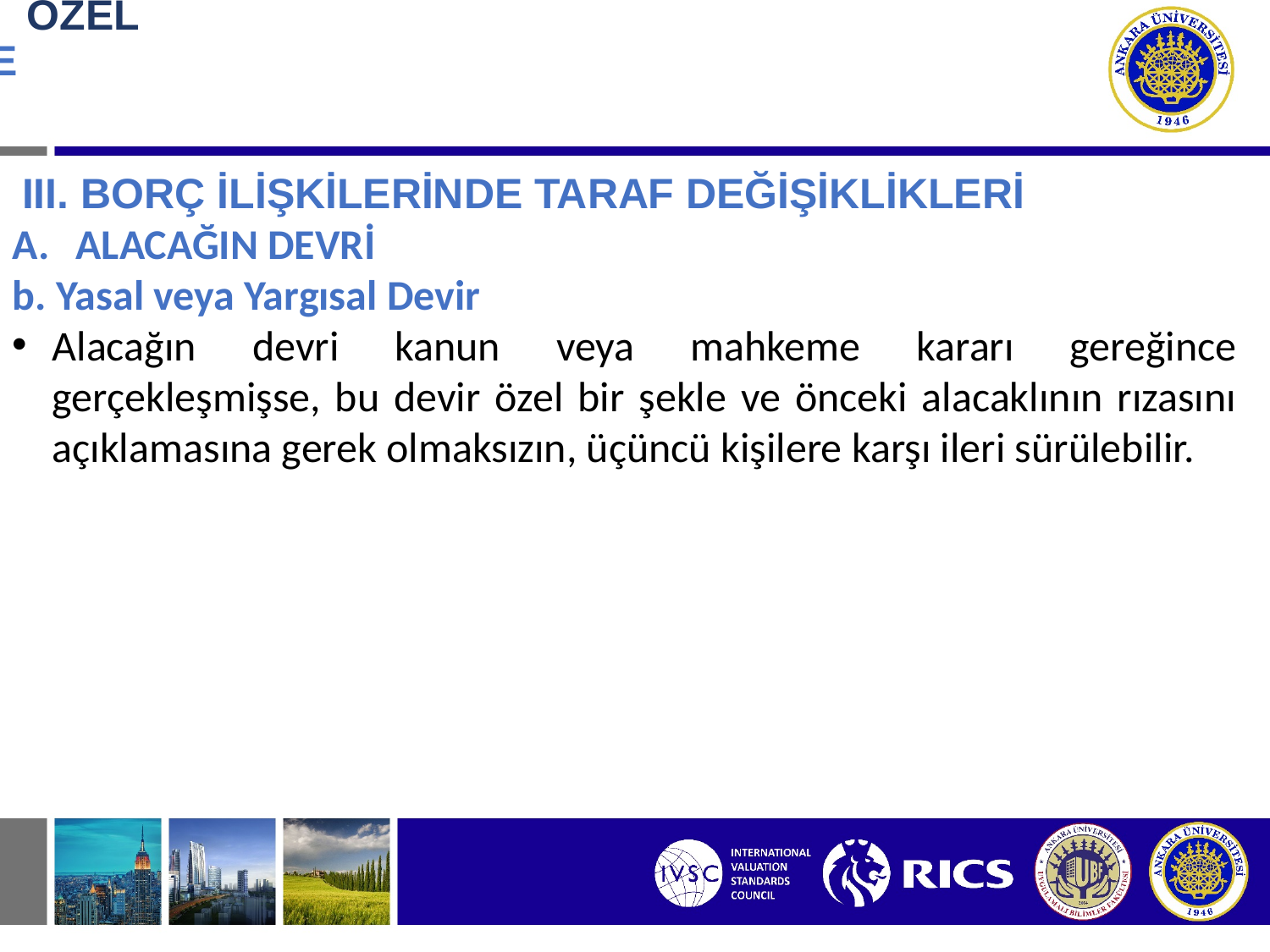

# BORÇ İLİŞKİSİNDE ÖZEL DURUMLAR III. BORÇ İLİŞKİLERİNDE TARAF DEĞİŞİKLİKLERİ

 III. BORÇ İLİŞKİLERİNDE TARAF DEĞİŞİKLİKLERİ
ALACAĞIN DEVRİ
b. Yasal veya Yargısal Devir
Alacağın devri kanun veya mahkeme kararı gereğince gerçekleşmişse, bu devir özel bir şekle ve önceki alacaklının rızasını açıklamasına gerek olmaksızın, üçüncü kişilere karşı ileri sürülebilir.